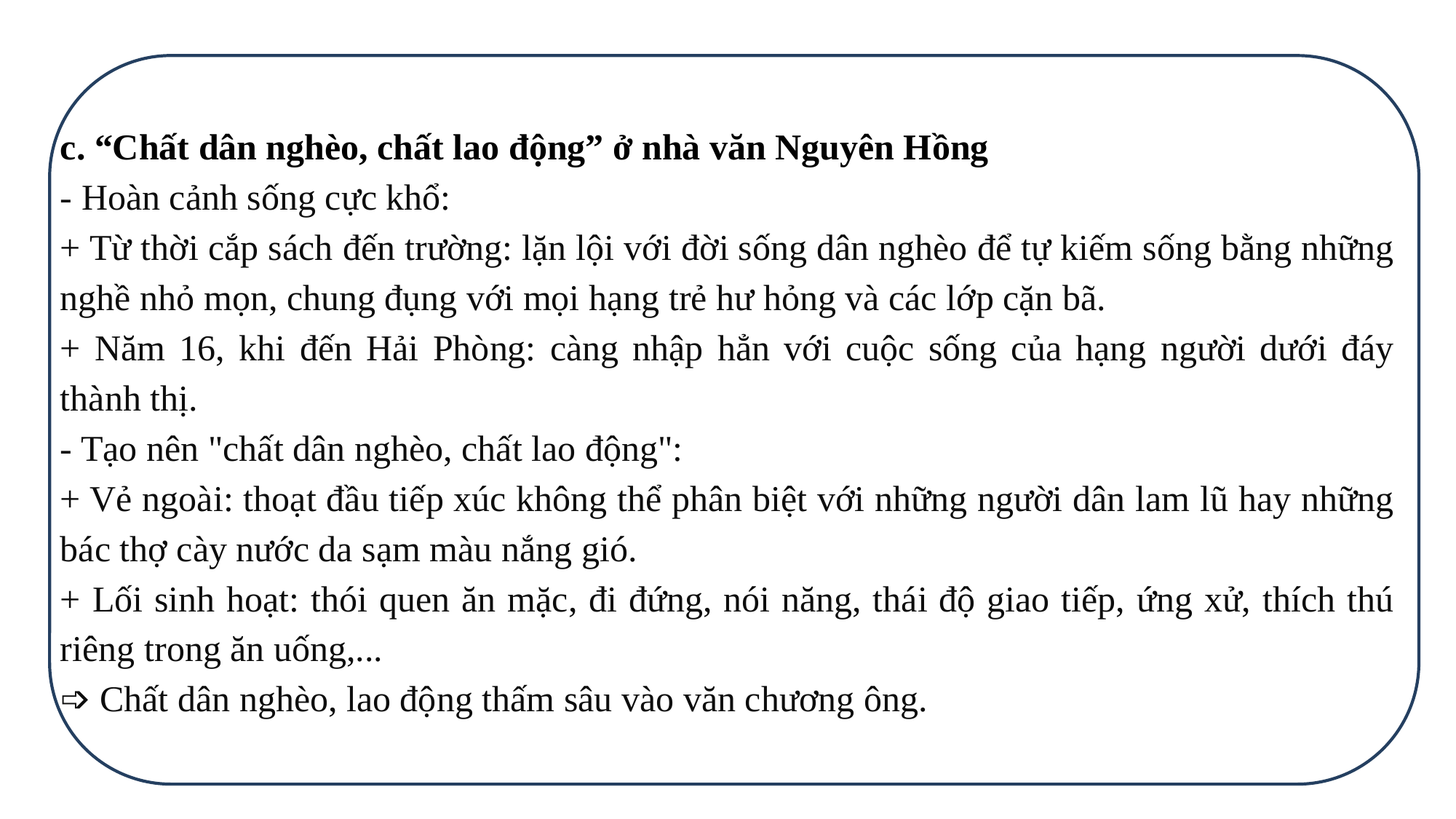

c. “Chất dân nghèo, chất lao động” ở nhà văn Nguyên Hồng
- Hoàn cảnh sống cực khổ:
+ Từ thời cắp sách đến trường: lặn lội với đời sống dân nghèo để tự kiếm sống bằng những nghề nhỏ mọn, chung đụng với mọi hạng trẻ hư hỏng và các lớp cặn bã.
+ Năm 16, khi đến Hải Phòng: càng nhập hẳn với cuộc sống của hạng người dưới đáy thành thị.
- Tạo nên "chất dân nghèo, chất lao động":
+ Vẻ ngoài: thoạt đầu tiếp xúc không thể phân biệt với những người dân lam lũ hay những bác thợ cày nước da sạm màu nắng gió.
+ Lối sinh hoạt: thói quen ăn mặc, đi đứng, nói năng, thái độ giao tiếp, ứng xử, thích thú riêng trong ăn uống,...
➩ Chất dân nghèo, lao động thấm sâu vào văn chương ông.